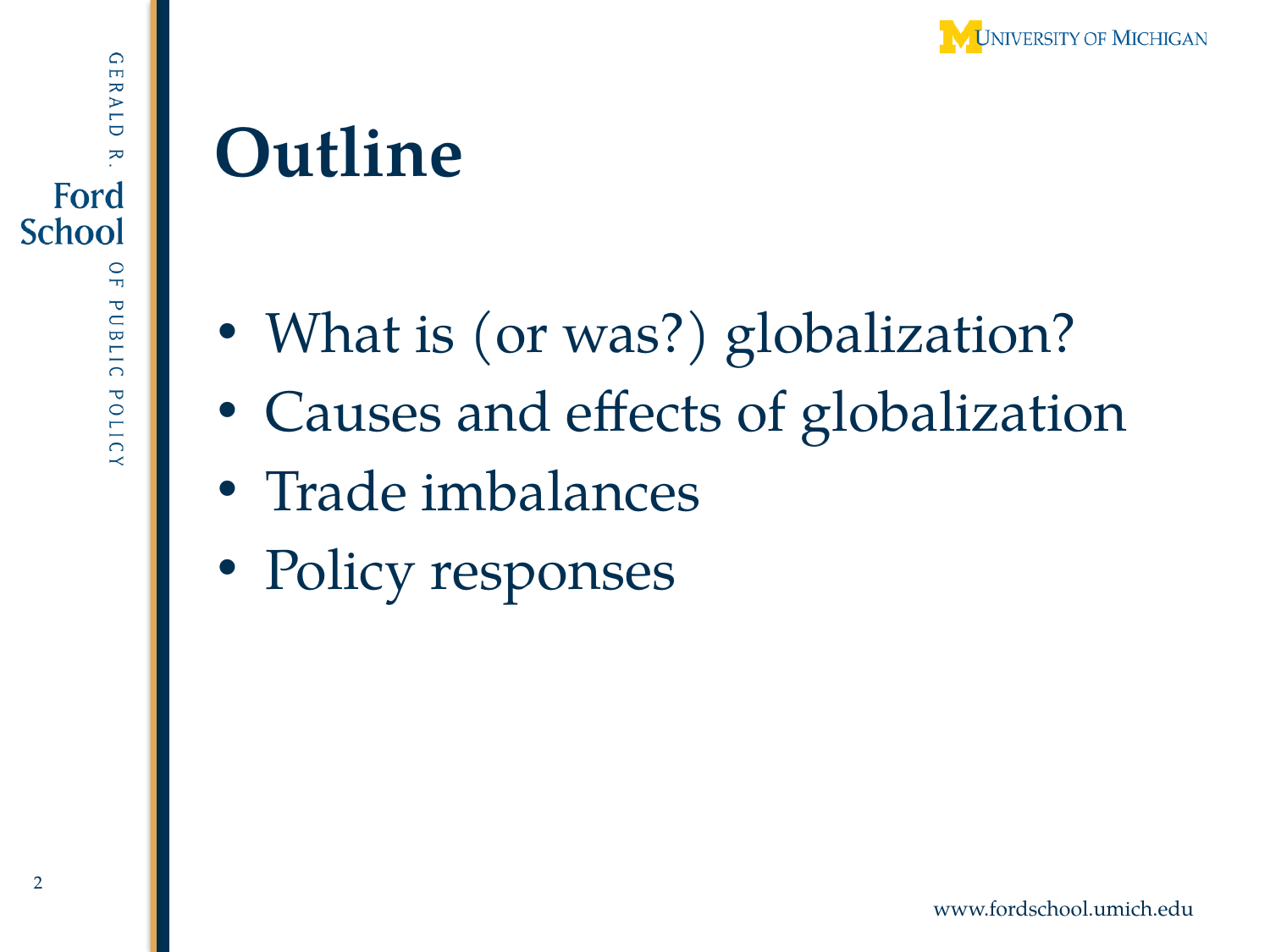

# Outline
What is (or was?) globalization?
Causes and effects of globalization
Trade imbalances
Policy responses
2